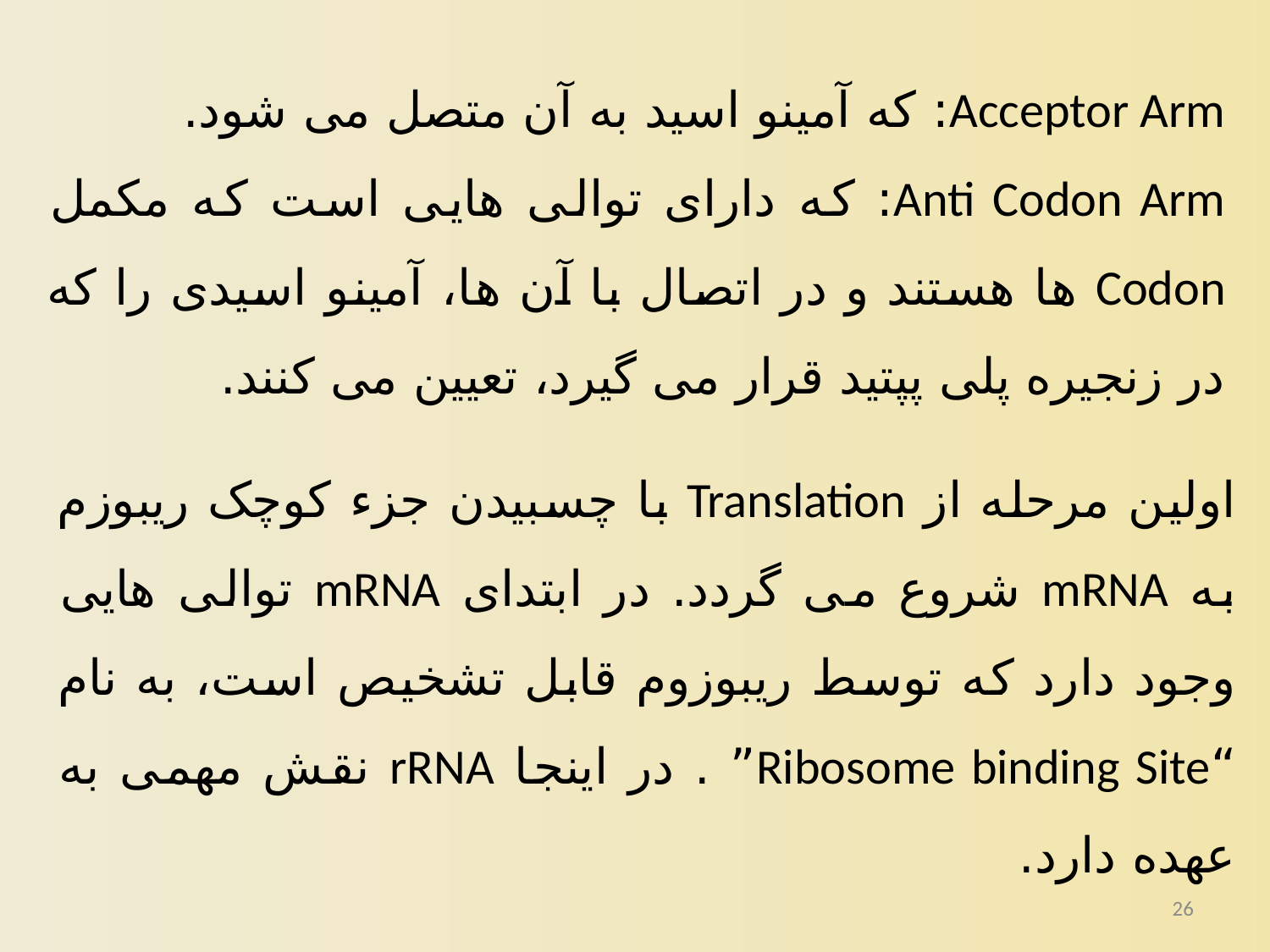

Acceptor Arm: که آمینو اسید به آن متصل می شود.
Anti Codon Arm: که دارای توالی هایی است که مکمل Codon ها هستند و در اتصال با آن ها، آمینو اسیدی را که در زنجیره پلی پپتید قرار می گیرد، تعیین می کنند.
اولین مرحله از Translation با چسبیدن جزء کوچک ریبوزم به mRNA شروع می گردد. در ابتدای mRNA توالی هایی وجود دارد که توسط ریبوزوم قابل تشخیص است، به نام “Ribosome binding Site” . در اینجا rRNA نقش مهمی به عهده دارد.
26